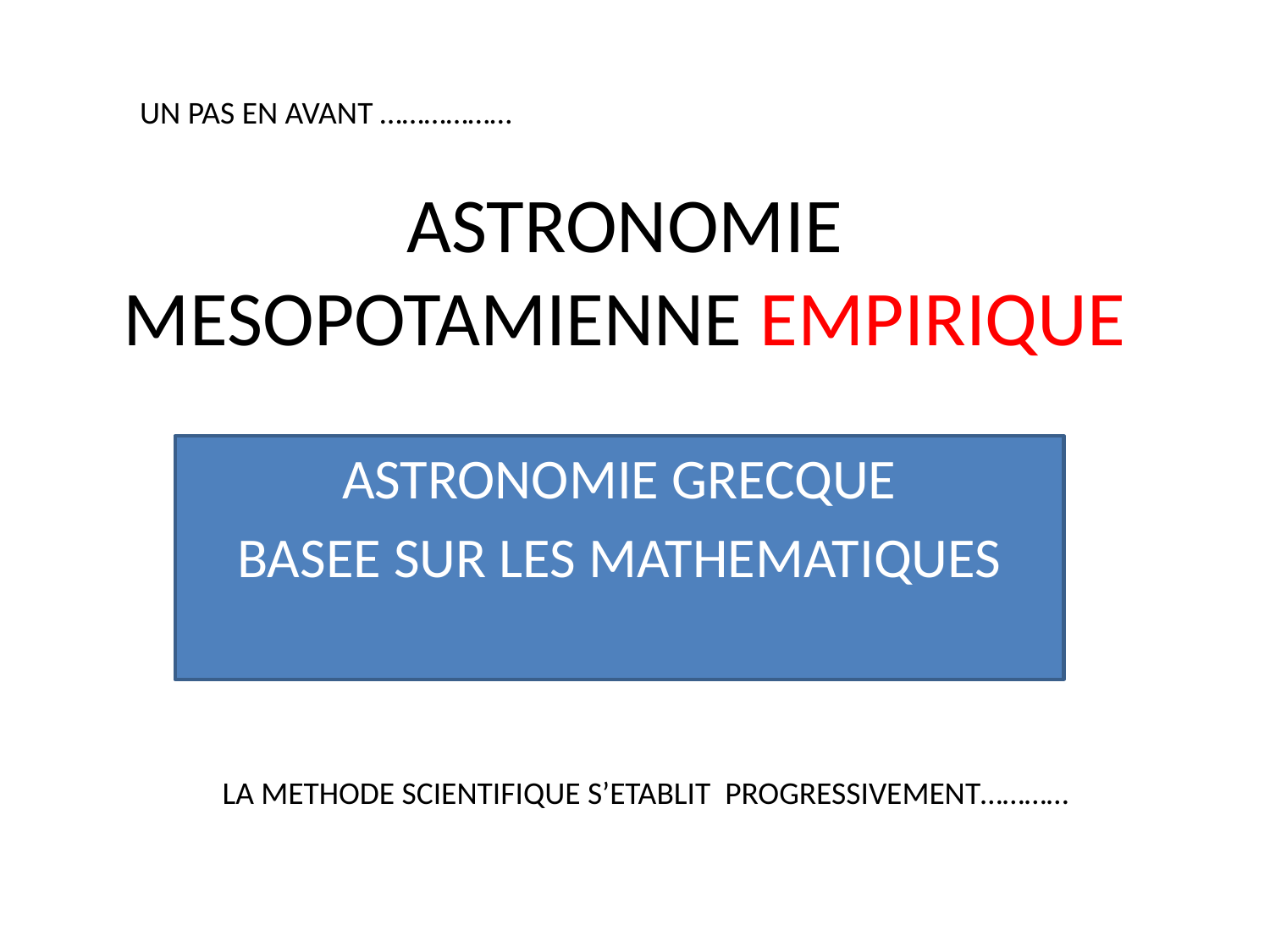

UN PAS EN AVANT ………………
# ASTRONOMIE MESOPOTAMIENNE EMPIRIQUE
ASTRONOMIE GRECQUE
BASEE SUR LES MATHEMATIQUES
LA METHODE SCIENTIFIQUE S’ETABLIT  PROGRESSIVEMENT…………